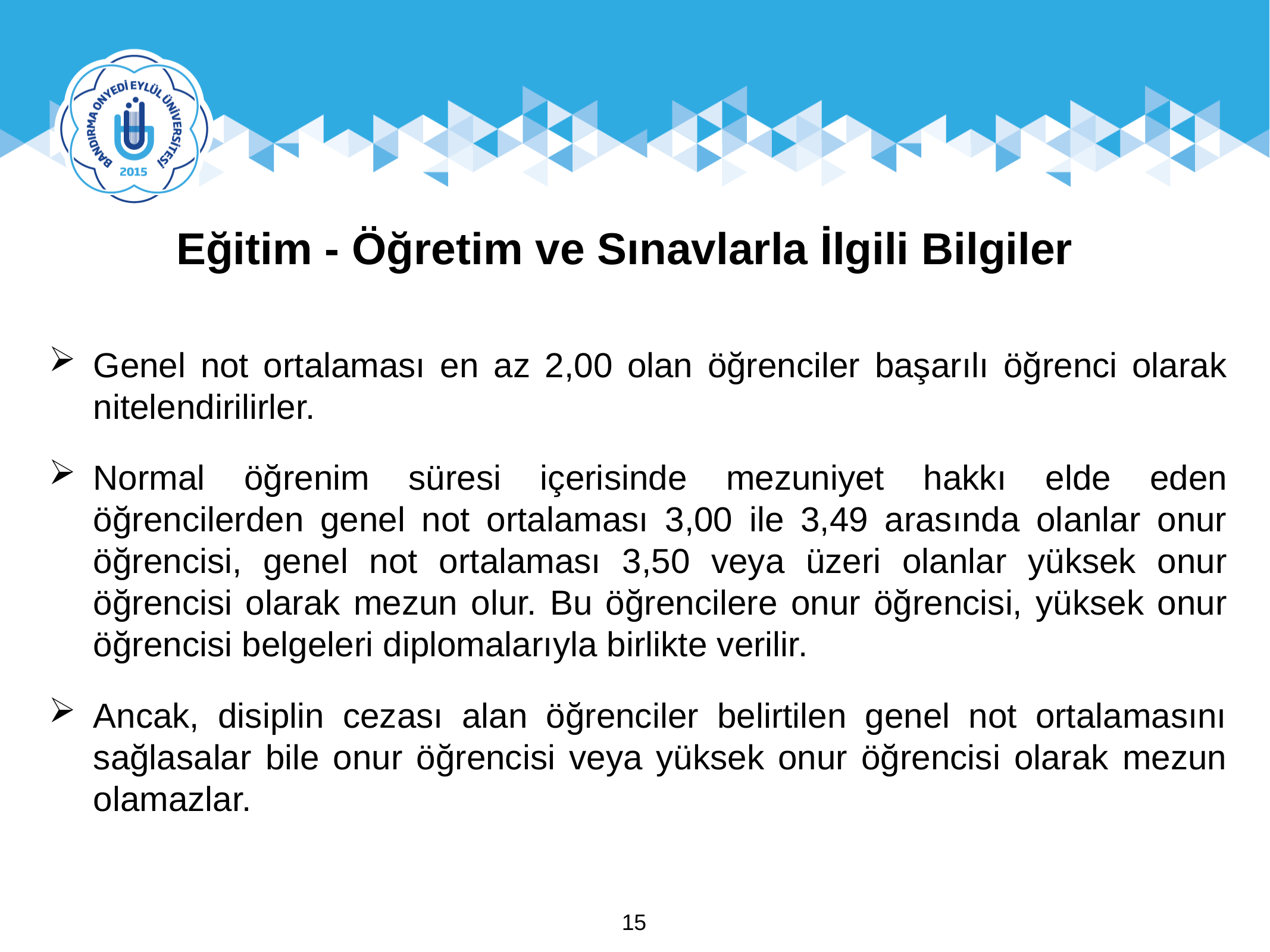

Eğitim - Öğretim ve Sınavlarla İlgili Bilgiler
Genel not ortalaması en az 2,00 olan öğrenciler başarılı öğrenci olarak nitelendirilirler.
Normal öğrenim süresi içerisinde mezuniyet hakkı elde eden öğrencilerden genel not ortalaması 3,00 ile 3,49 arasında olanlar onur öğrencisi, genel not ortalaması 3,50 veya üzeri olanlar yüksek onur öğrencisi olarak mezun olur. Bu öğrencilere onur öğrencisi, yüksek onur öğrencisi belgeleri diplomalarıyla birlikte verilir.
Ancak, disiplin cezası alan öğrenciler belirtilen genel not ortalamasını sağlasalar bile onur öğrencisi veya yüksek onur öğrencisi olarak mezun olamazlar.
15